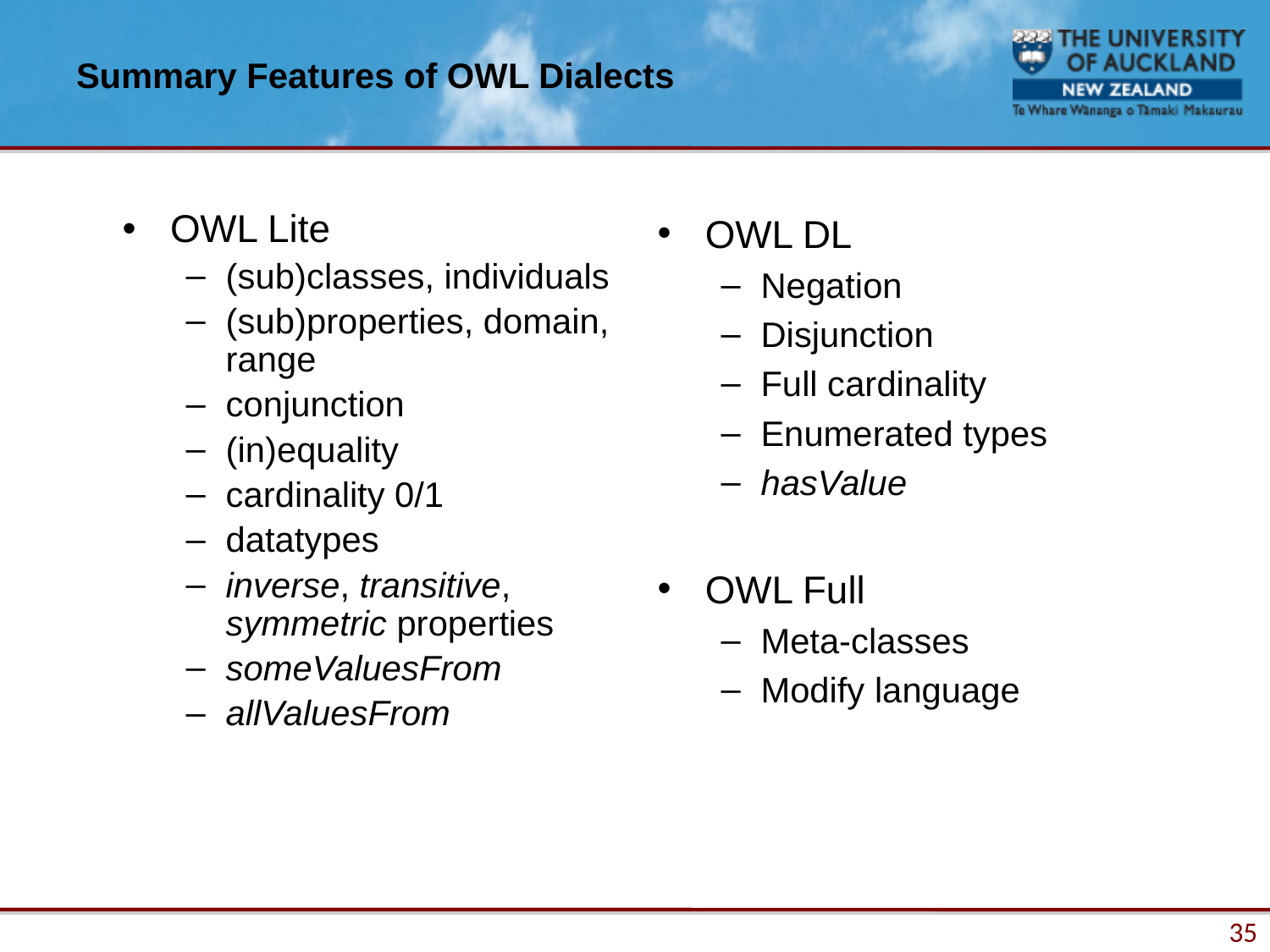

# Summary Features of OWL Dialects
OWL Lite
(sub)classes, individuals
(sub)properties, domain, range
conjunction
(in)equality
cardinality 0/1
datatypes
inverse, transitive, symmetric properties
someValuesFrom
allValuesFrom

OWL DL
Negation
Disjunction
Full cardinality
Enumerated types
hasValue

OWL Full
Meta-classes
Modify language